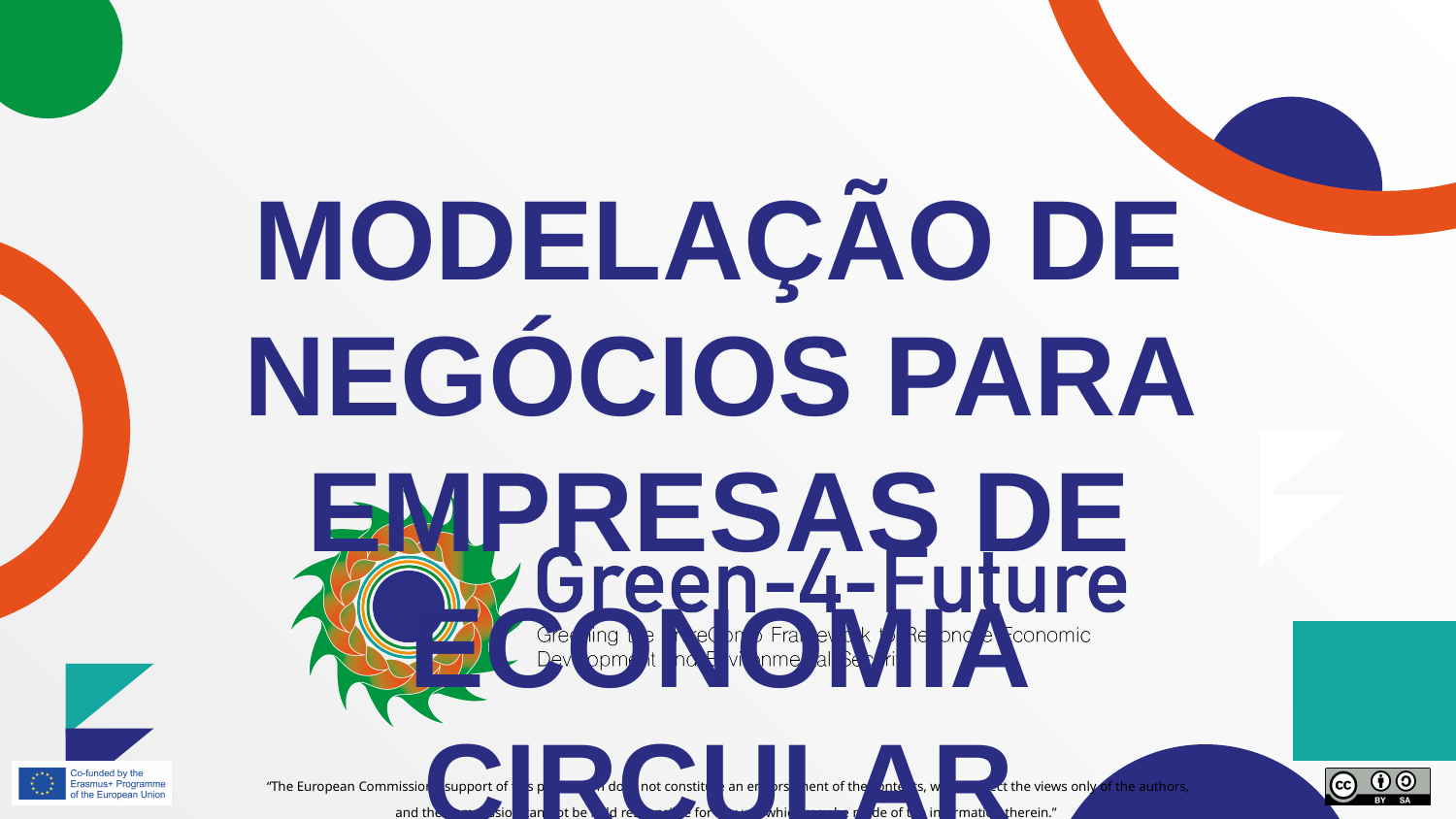

# MODELAÇÃO DE NEGÓCIOS PARA EMPRESAS DE ECONOMIA CIRCULAR